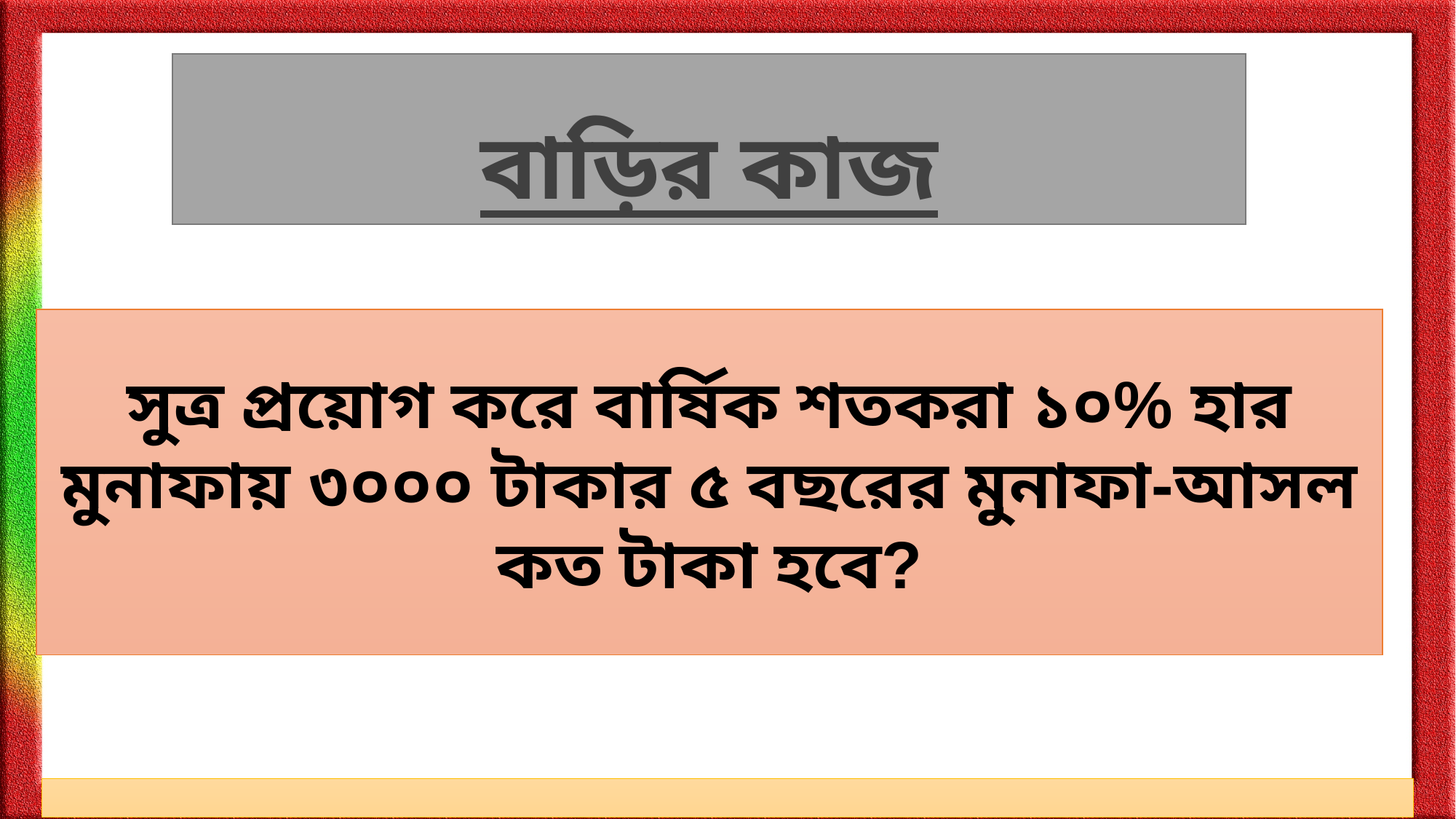

# বাড়ির কাজ
সুত্র প্রয়োগ করে বার্ষিক শতকরা ১০% হার মুনাফায় ৩০০০ টাকার ৫ বছরের মুনাফা-আসল কত টাকা হবে?